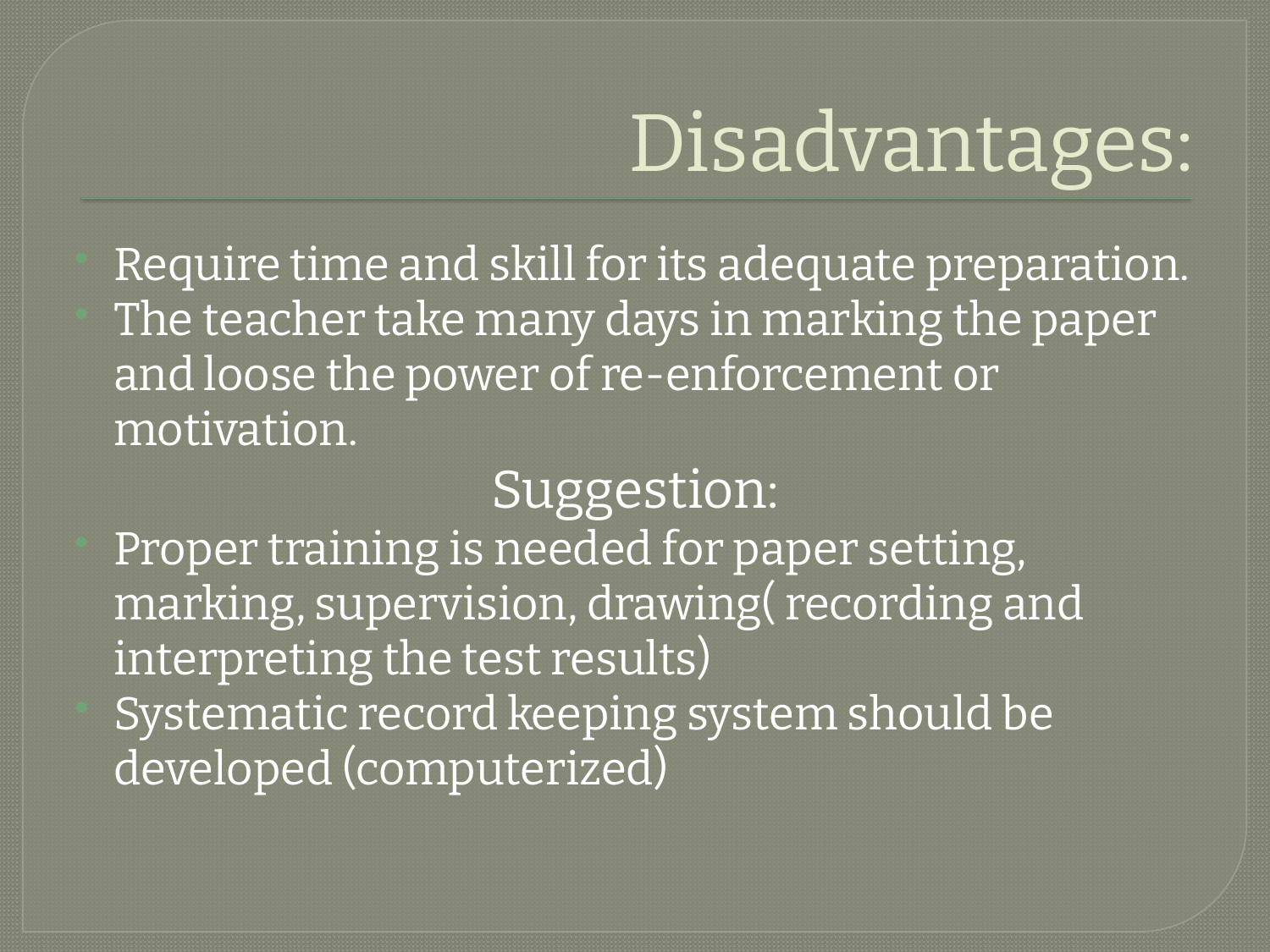

# Disadvantages:
Require time and skill for its adequate preparation.
The teacher take many days in marking the paper and loose the power of re-enforcement or motivation.
Suggestion:
Proper training is needed for paper setting, marking, supervision, drawing( recording and interpreting the test results)
Systematic record keeping system should be developed (computerized)